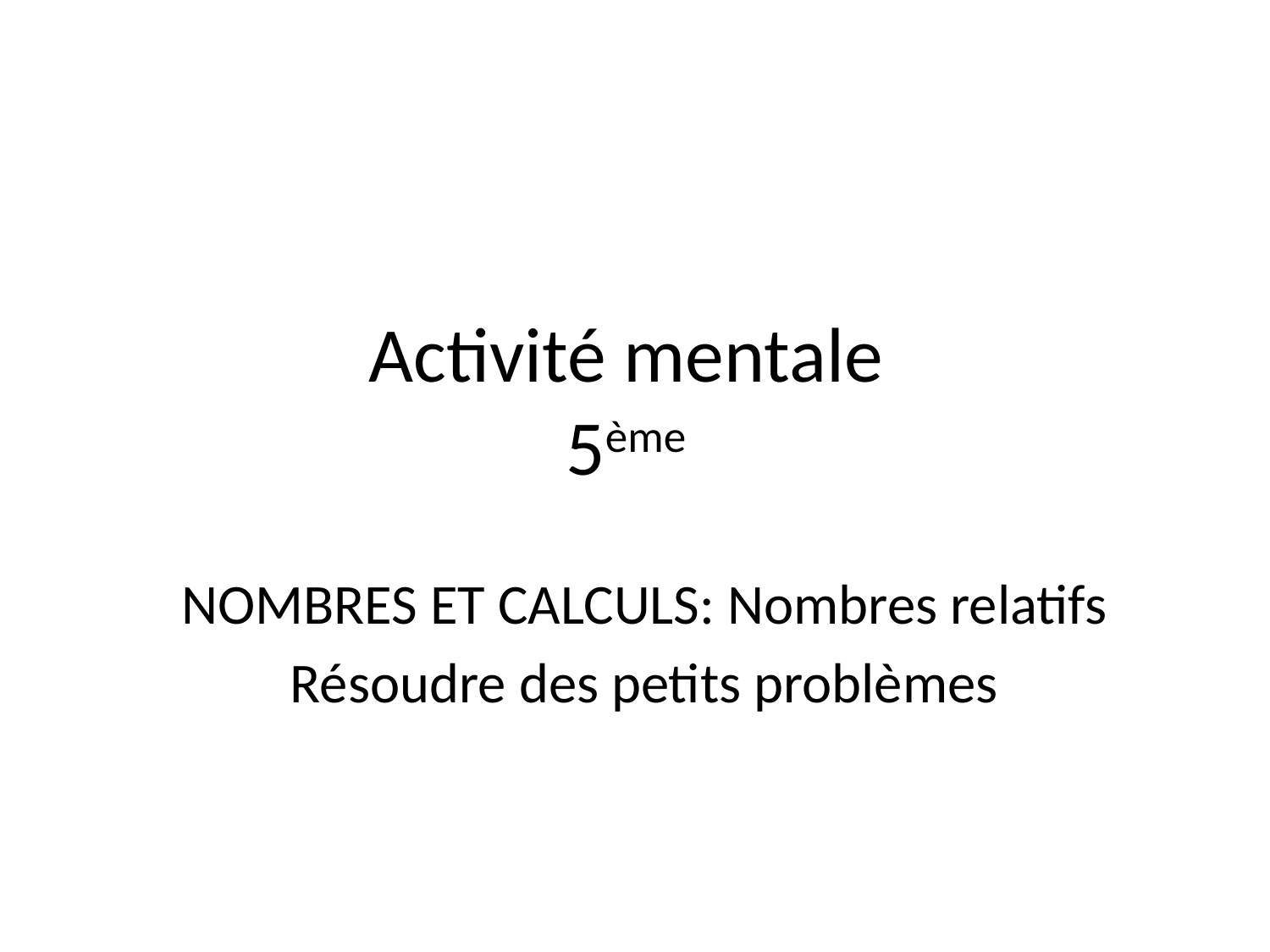

# Activité mentale 5ème
NOMBRES ET CALCULS: Nombres relatifs
Résoudre des petits problèmes